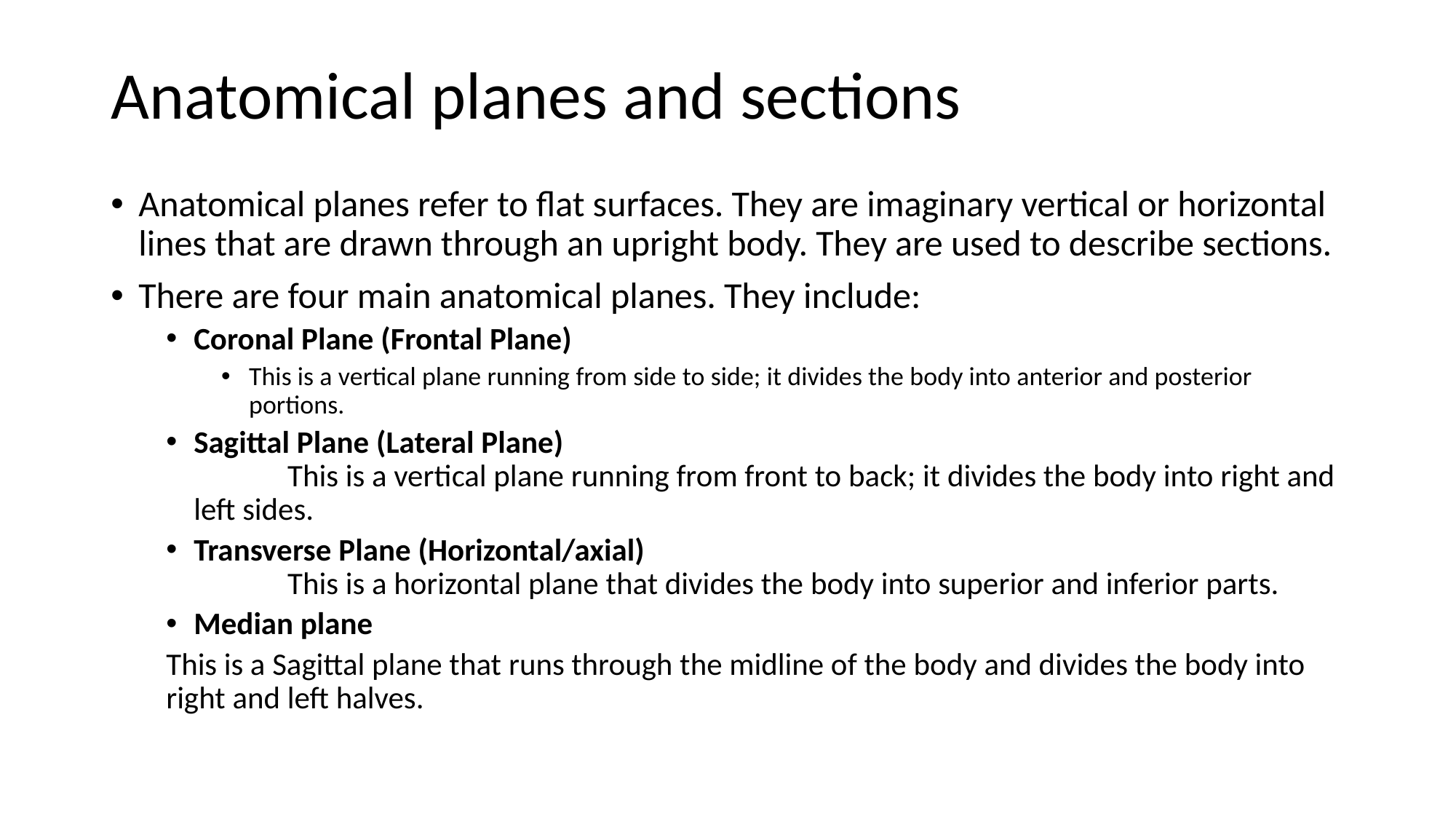

# Anatomical planes and sections
Anatomical planes refer to flat surfaces. They are imaginary vertical or horizontal lines that are drawn through an upright body. They are used to describe sections.
There are four main anatomical planes. They include:
Coronal Plane (Frontal Plane)
This is a vertical plane running from side to side; it divides the body into anterior and posterior portions.
Sagittal Plane (Lateral Plane)
	This is a vertical plane running from front to back; it divides the body into right and left sides.
Transverse Plane (Horizontal/axial)
	This is a horizontal plane that divides the body into superior and inferior parts.
Median plane
	This is a Sagittal plane that runs through the midline of the body and divides the body into right and left halves.